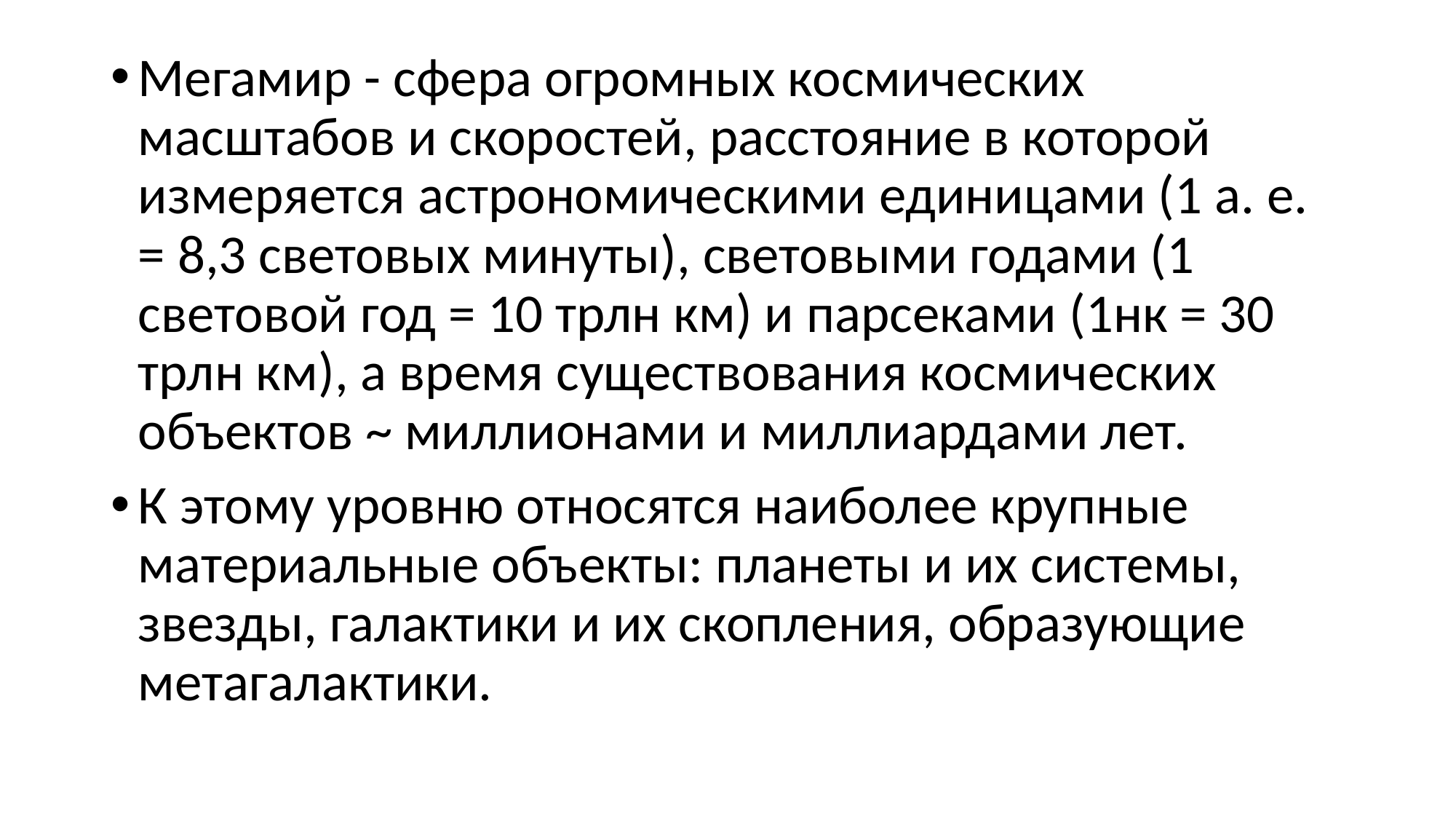

#
Мегамир - сфера огромных космических масштабов и скоростей, расстояние в которой измеряется астрономическими единицами (1 а. е.  = 8,3 световых минуты), световыми годами (1 световой год = 10 трлн км) и парсеками (1нк = 30 трлн км), а время существования космических объектов ~ миллионами и миллиардами лет.
К этому уровню относятся наиболее крупные материальные объекты: планеты и их системы, звезды, галактики и их скопления, образующие метагалактики.